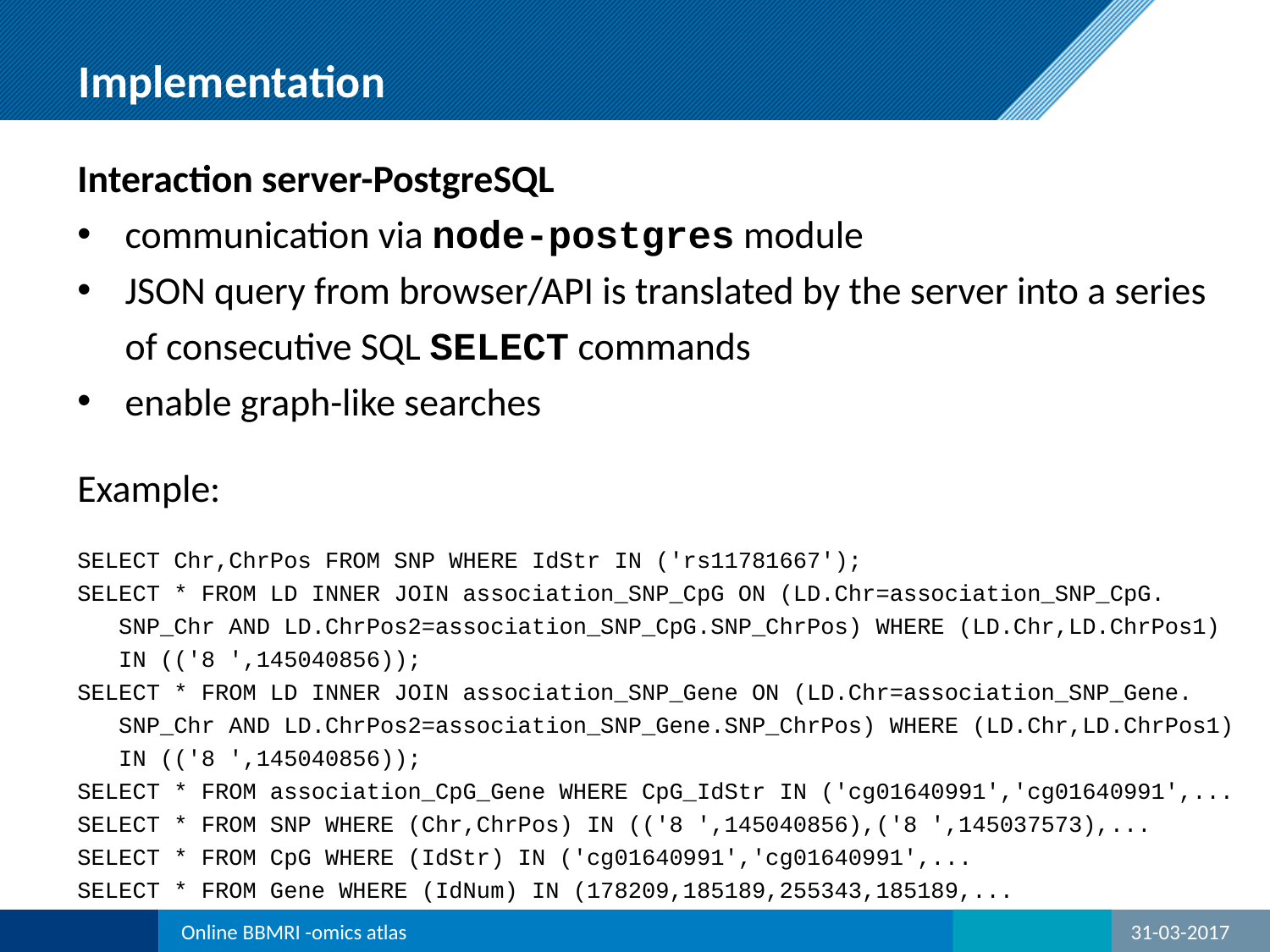

# Implementation
Interaction server-PostgreSQL
communication via node-postgres module
JSON query from browser/API is translated by the server into a series
of consecutive SQL SELECT commands
enable graph-like searches
Example:

SELECT Chr,ChrPos FROM SNP WHERE IdStr IN ('rs11781667');
SELECT * FROM LD INNER JOIN association_SNP_CpG ON (LD.Chr=association_SNP_CpG.
   SNP_Chr AND LD.ChrPos2=association_SNP_CpG.SNP_ChrPos) WHERE (LD.Chr,LD.ChrPos1)
   IN (('8 ',145040856));
SELECT * FROM LD INNER JOIN association_SNP_Gene ON (LD.Chr=association_SNP_Gene.
   SNP_Chr AND LD.ChrPos2=association_SNP_Gene.SNP_ChrPos) WHERE (LD.Chr,LD.ChrPos1)
   IN (('8 ',145040856));
SELECT * FROM association_CpG_Gene WHERE CpG_IdStr IN ('cg01640991','cg01640991',...
SELECT * FROM SNP WHERE (Chr,ChrPos) IN (('8 ',145040856),('8 ',145037573),...
SELECT * FROM CpG WHERE (IdStr) IN ('cg01640991','cg01640991',...
SELECT * FROM Gene WHERE (IdNum) IN (178209,185189,255343,185189,...

Online BBMRI -omics atlas
31-03-2017